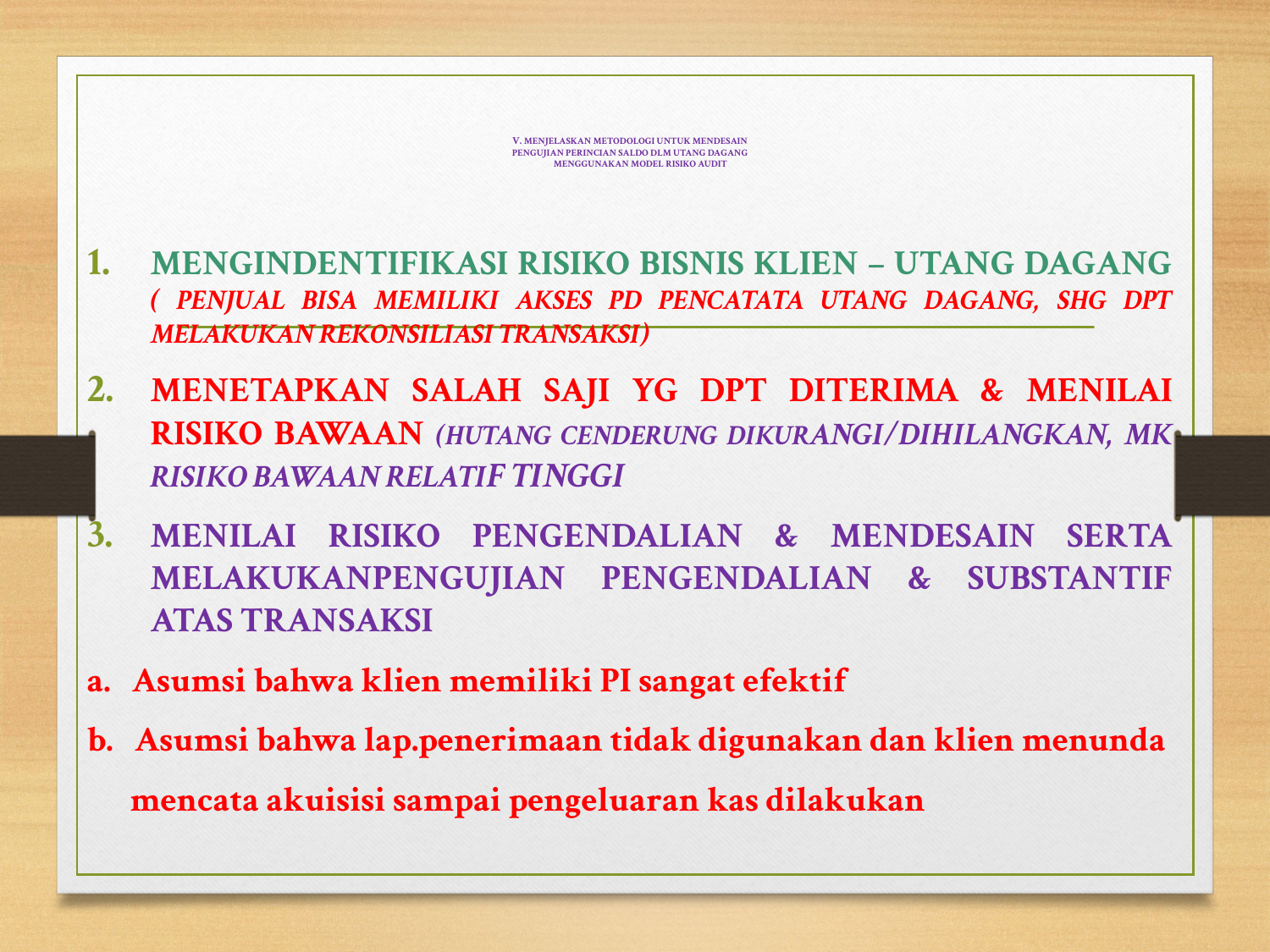

# V. MENJELASKAN METODOLOGI UNTUK MENDESAIN PENGUJIAN PERINCIAN SALDO DLM UTANG DAGANG MENGGUNAKAN MODEL RISIKO AUDIT
MENGINDENTIFIKASI RISIKO BISNIS KLIEN – UTANG DAGANG ( PENJUAL BISA MEMILIKI AKSES PD PENCATATA UTANG DAGANG, SHG DPT MELAKUKAN REKONSILIASI TRANSAKSI)
MENETAPKAN SALAH SAJI YG DPT DITERIMA & MENILAI RISIKO BAWAAN (HUTANG CENDERUNG DIKURANGI/DIHILANGKAN, MK RISIKO BAWAAN RELATIF TINGGI
MENILAI RISIKO PENGENDALIAN & MENDESAIN SERTA MELAKUKANPENGUJIAN PENGENDALIAN & SUBSTANTIF ATAS TRANSAKSI
a.   Asumsi bahwa klien memiliki PI sangat efektif
b.   Asumsi bahwa lap.penerimaan tidak digunakan dan klien menunda
      mencata akuisisi sampai pengeluaran kas dilakukan